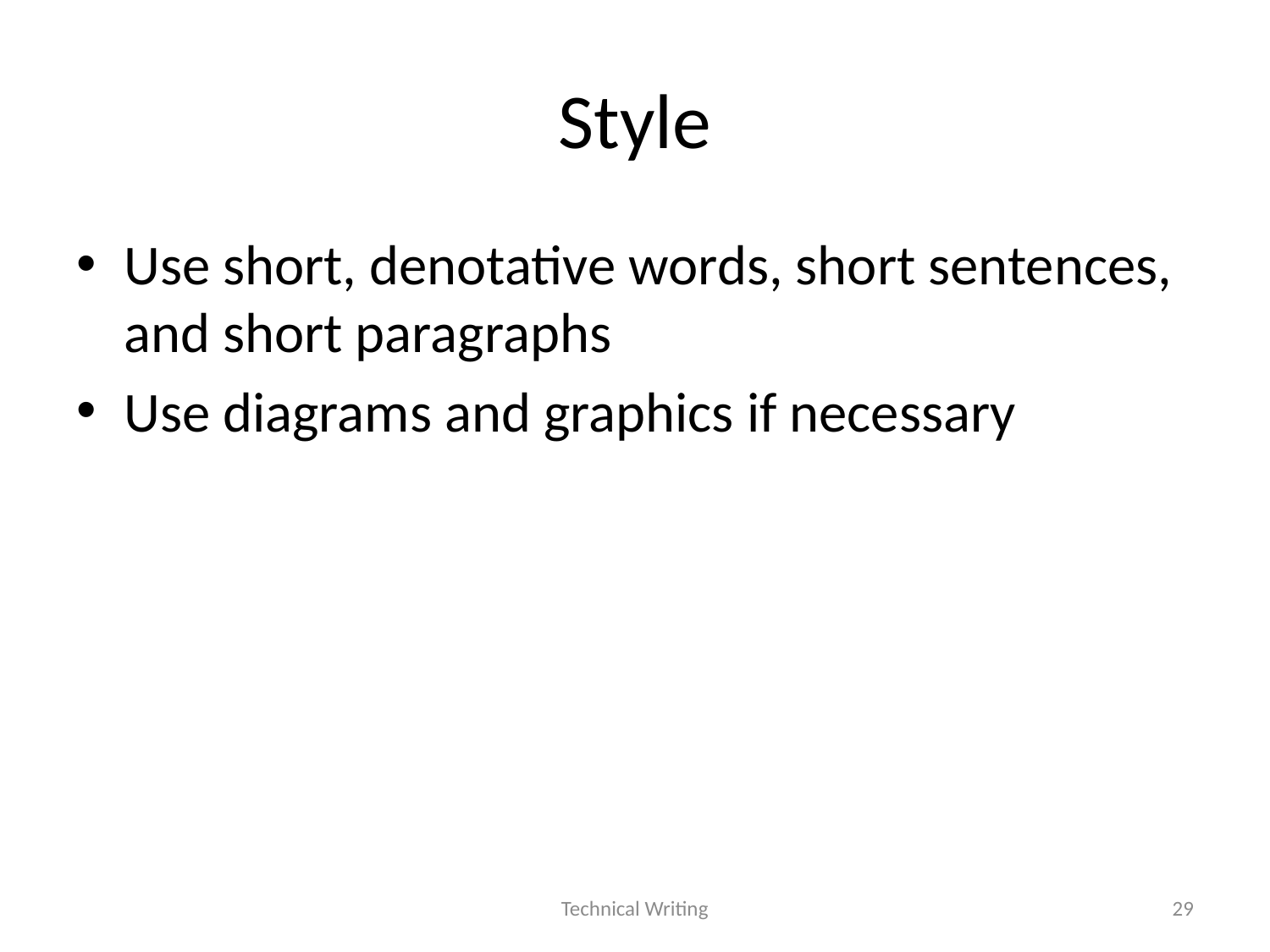

# Style
Use short, denotative words, short sentences, and short paragraphs
Use diagrams and graphics if necessary
Technical Writing
29